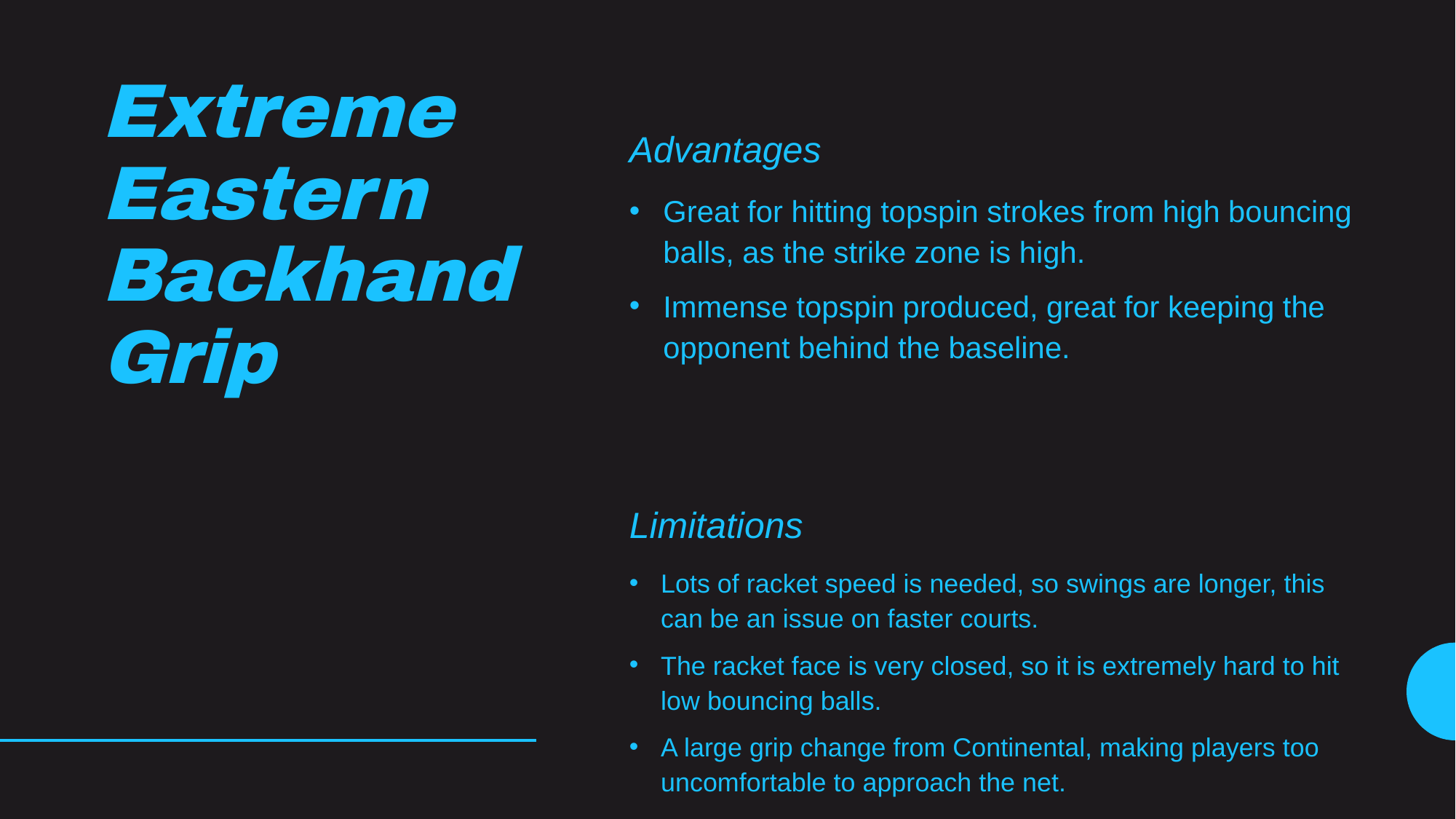

# Extreme Eastern Backhand Grip
Advantages
Great for hitting topspin strokes from high bouncing balls, as the strike zone is high.
Immense topspin produced, great for keeping the opponent behind the baseline.

Limitations
Lots of racket speed is needed, so swings are longer, this can be an issue on faster courts.
The racket face is very closed, so it is extremely hard to hit low bouncing balls.
A large grip change from Continental, making players too uncomfortable to approach the net.